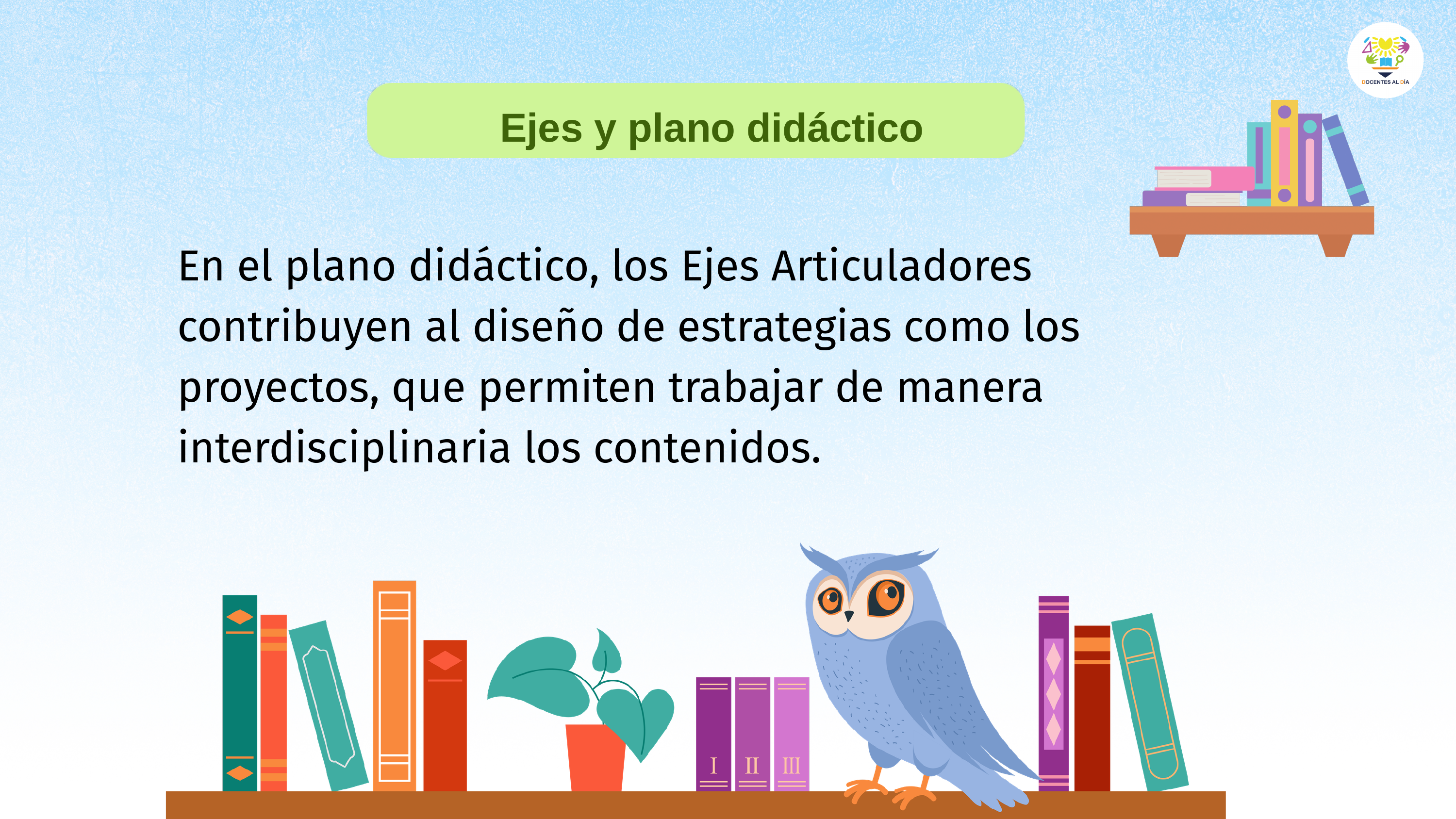

Ejes y plano didáctico

En el plano didáctico, los Ejes Articuladores contribuyen al diseño de estrategias como los proyectos, que permiten trabajar de manera interdisciplinaria los contenidos.